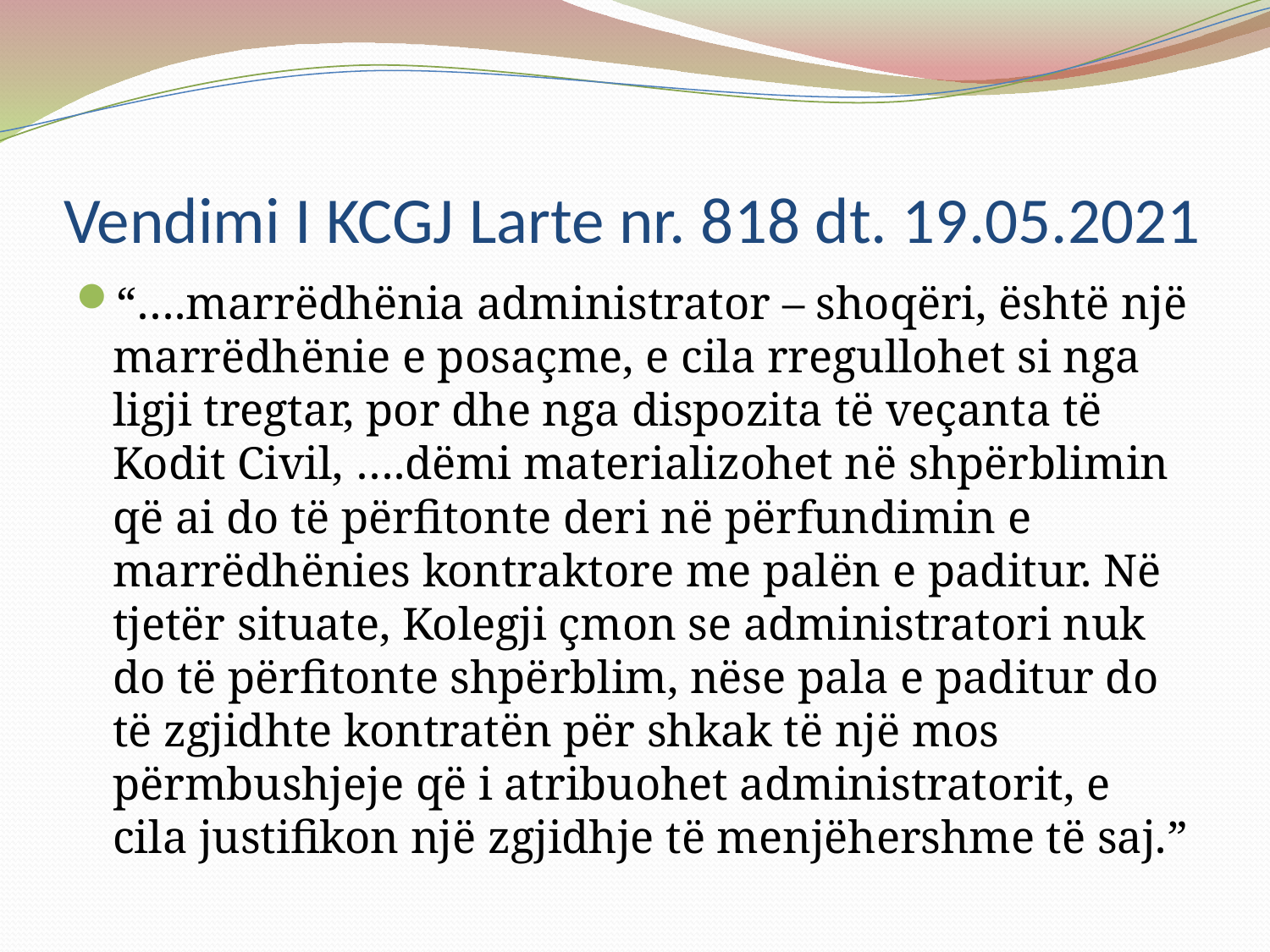

# Vendimi I KCGJ Larte nr. 818 dt. 19.05.2021
“….marrëdhënia administrator – shoqëri, është një marrëdhënie e posaçme, e cila rregullohet si nga ligji tregtar, por dhe nga dispozita të veçanta të Kodit Civil, ….dëmi materializohet në shpërblimin që ai do të përfitonte deri në përfundimin e marrëdhënies kontraktore me palën e paditur. Në tjetër situate, Kolegji çmon se administratori nuk do të përfitonte shpërblim, nëse pala e paditur do të zgjidhte kontratën për shkak të një mos përmbushjeje që i atribuohet administratorit, e cila justifikon një zgjidhje të menjëhershme të saj.”